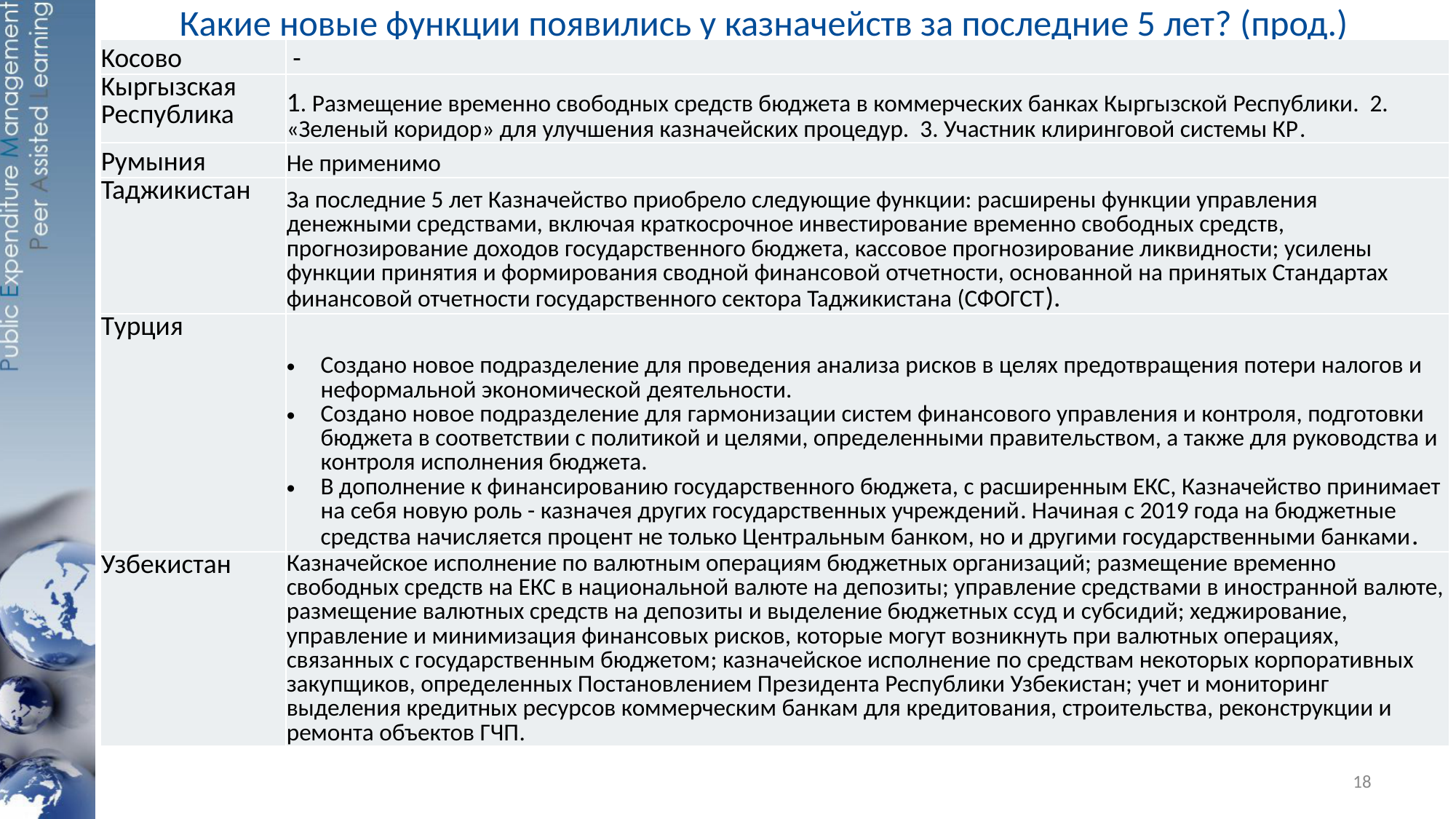

# Какие новые функции появились у казначейств за последние 5 лет? (прод.)
| Koсово | - |
| --- | --- |
| Kыргызская Республика | 1. Размещение временно свободных средств бюджета в коммерческих банках Кыргызской Республики. 2. «Зеленый коридор» для улучшения казначейских процедур. 3. Участник клиринговой системы КР. |
| Румыния | Не применимо |
| Taджикистан | За последние 5 лет Казначейство приобрело следующие функции: расширены функции управления денежными средствами, включая краткосрочное инвестирование временно свободных средств, прогнозирование доходов государственного бюджета, кассовое прогнозирование ликвидности; усилены функции принятия и формирования сводной финансовой отчетности, основанной на принятых Стандартах финансовой отчетности государственного сектора Таджикистана (СФОГСТ). |
| Tурция | Создано новое подразделение для проведения анализа рисков в целях предотвращения потери налогов и неформальной экономической деятельности. Создано новое подразделение для гармонизации систем финансового управления и контроля, подготовки бюджета в соответствии с политикой и целями, определенными правительством, а также для руководства и контроля исполнения бюджета. В дополнение к финансированию государственного бюджета, с расширенным ЕКС, Казначейство принимает на себя новую роль - казначея других государственных учреждений. Начиная с 2019 года на бюджетные средства начисляется процент не только Центральным банком, но и другими государственными банками. |
| Узбекистан | Казначейское исполнение по валютным операциям бюджетных организаций; размещение временно свободных средств на ЕКС в национальной валюте на депозиты; управление средствами в иностранной валюте, размещение валютных средств на депозиты и выделение бюджетных ссуд и субсидий; хеджирование, управление и минимизация финансовых рисков, которые могут возникнуть при валютных операциях, связанных с государственным бюджетом; казначейское исполнение по средствам некоторых корпоративных закупщиков, определенных Постановлением Президента Республики Узбекистан; учет и мониторинг выделения кредитных ресурсов коммерческим банкам для кредитования, строительства, реконструкции и ремонта объектов ГЧП. |
18